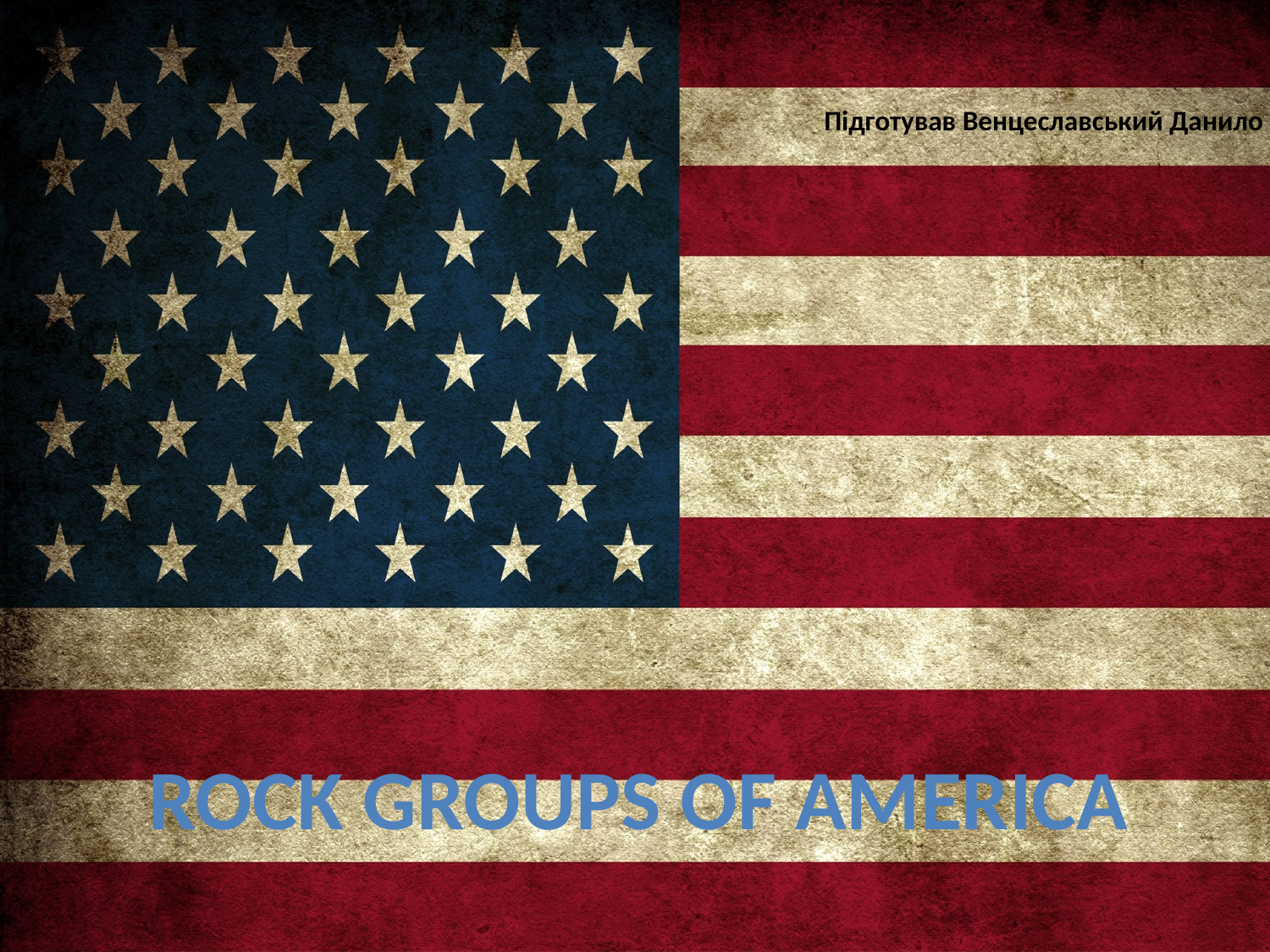

Підготував Венцеславський Данило
# Rock groups of America